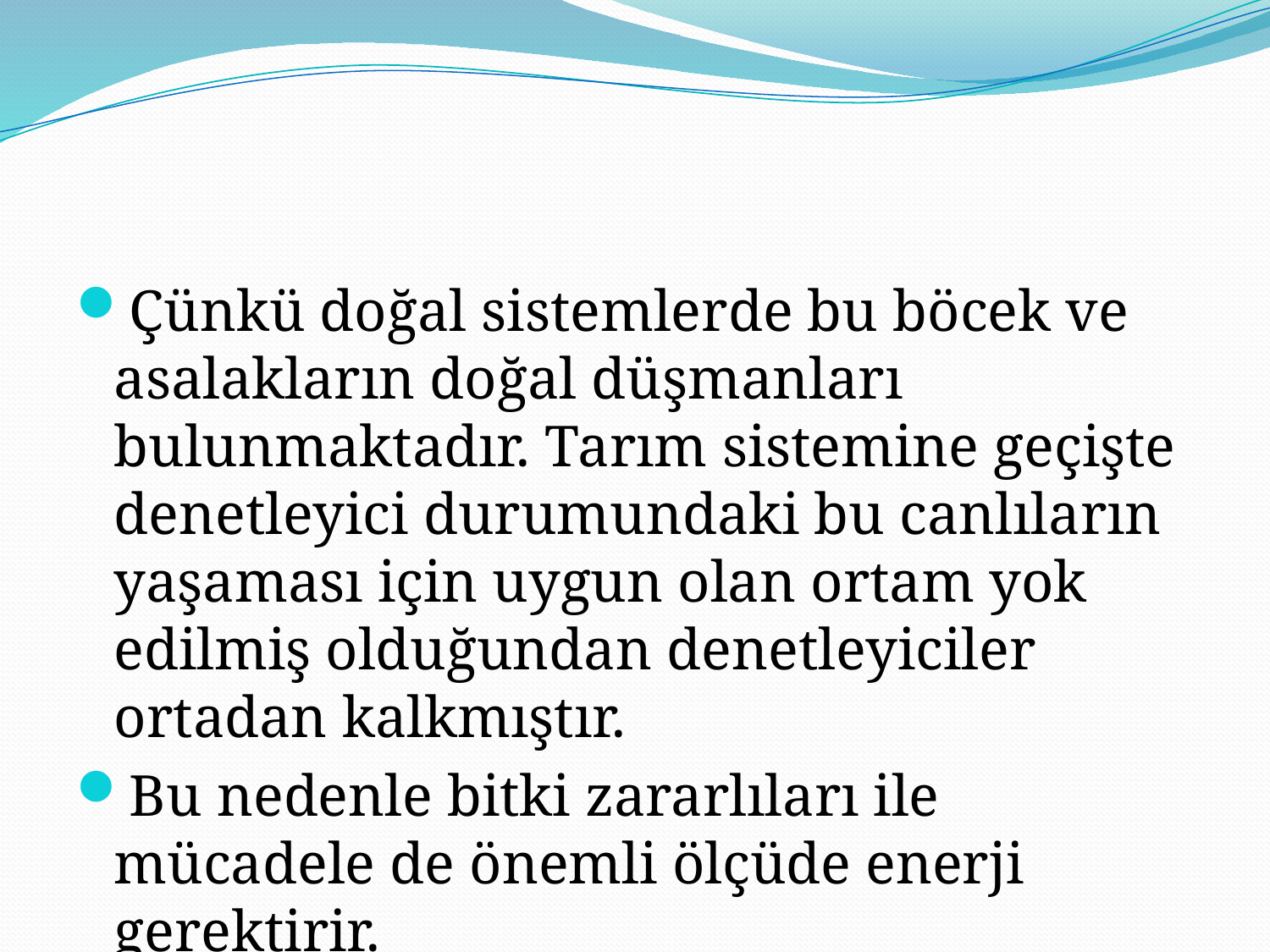

#
Çünkü doğal sistemlerde bu böcek ve asalakların doğal düşmanları bulunmaktadır. Tarım sistemine geçişte denetleyici durumundaki bu canlıların yaşaması için uygun olan ortam yok edilmiş olduğundan denetleyiciler ortadan kalkmıştır.
Bu nedenle bitki zararlıları ile mücadele de önemli ölçüde enerji gerektirir.